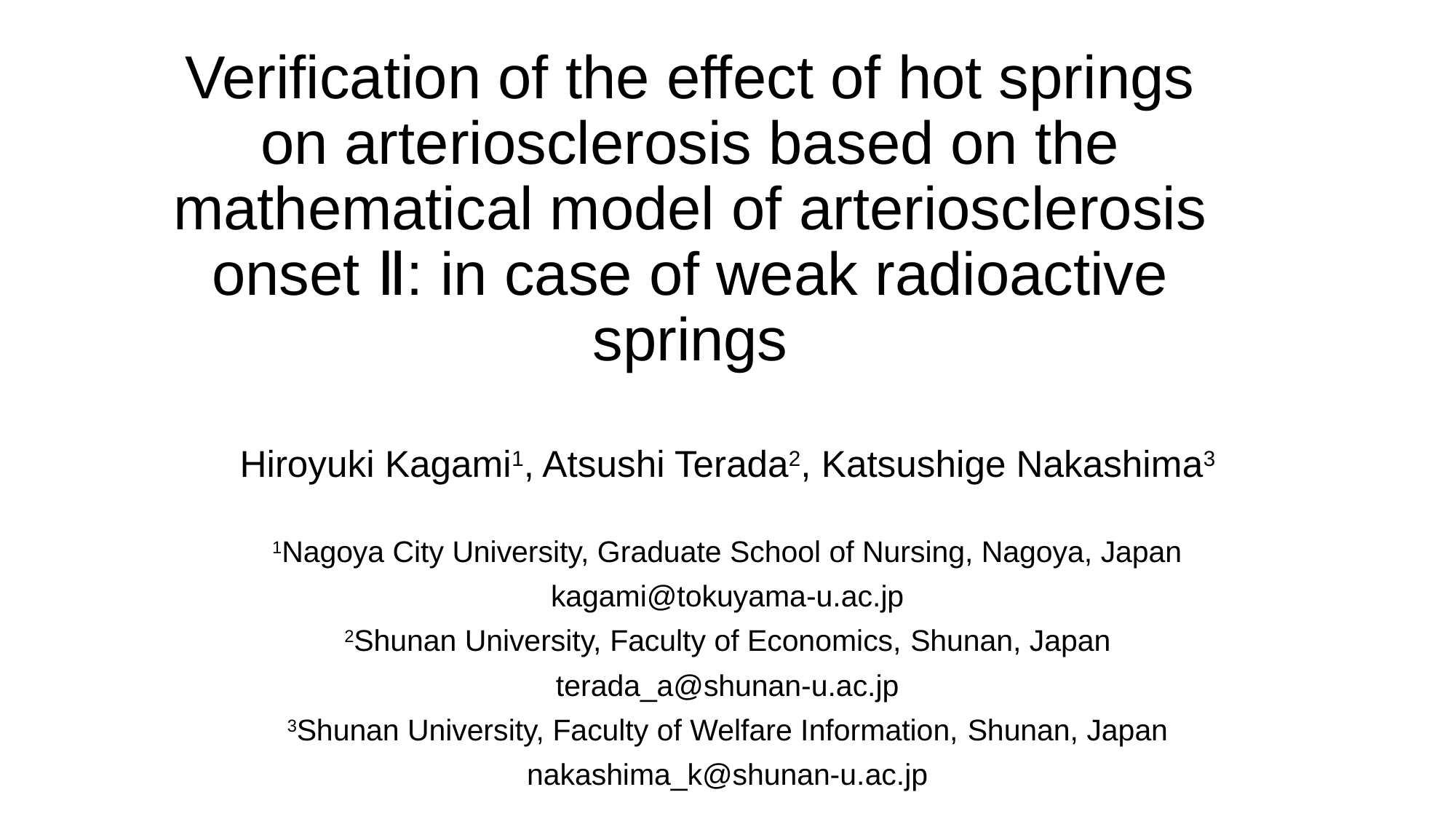

# Verification of the effect of hot springs on arteriosclerosis based on the mathematical model of arteriosclerosis onset Ⅱ: in case of weak radioactive springs
Hiroyuki Kagami1, Atsushi Terada2, Katsushige Nakashima3

1Nagoya City University, Graduate School of Nursing, Nagoya, Japan
kagami@tokuyama-u.ac.jp
2Shunan University, Faculty of Economics, Shunan, Japan
terada_a@shunan-u.ac.jp
3Shunan University, Faculty of Welfare Information, Shunan, Japan
nakashima_k@shunan-u.ac.jp